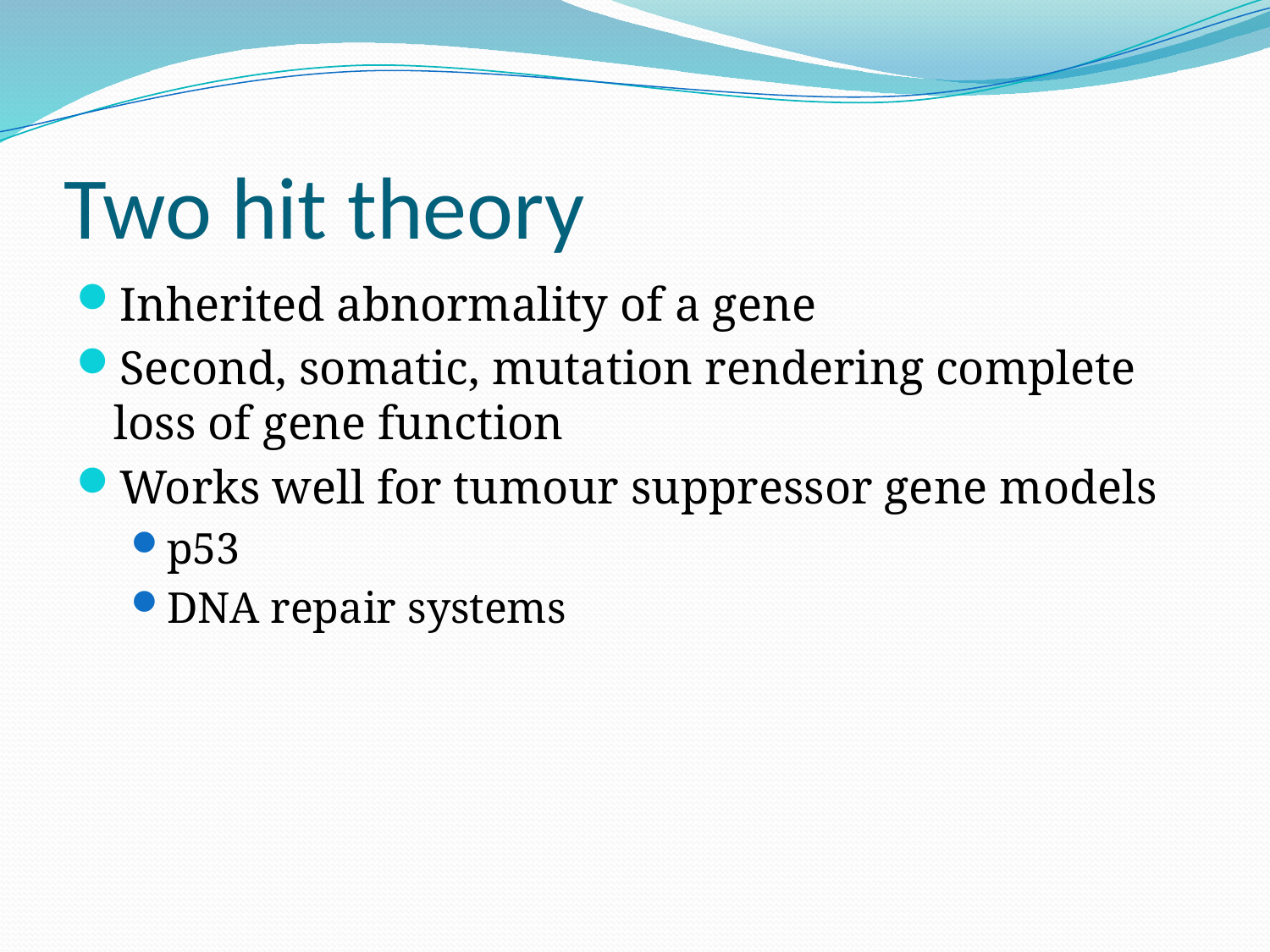

# Two hit theory
Inherited abnormality of a gene
Second, somatic, mutation rendering complete loss of gene function
Works well for tumour suppressor gene models
p53
DNA repair systems